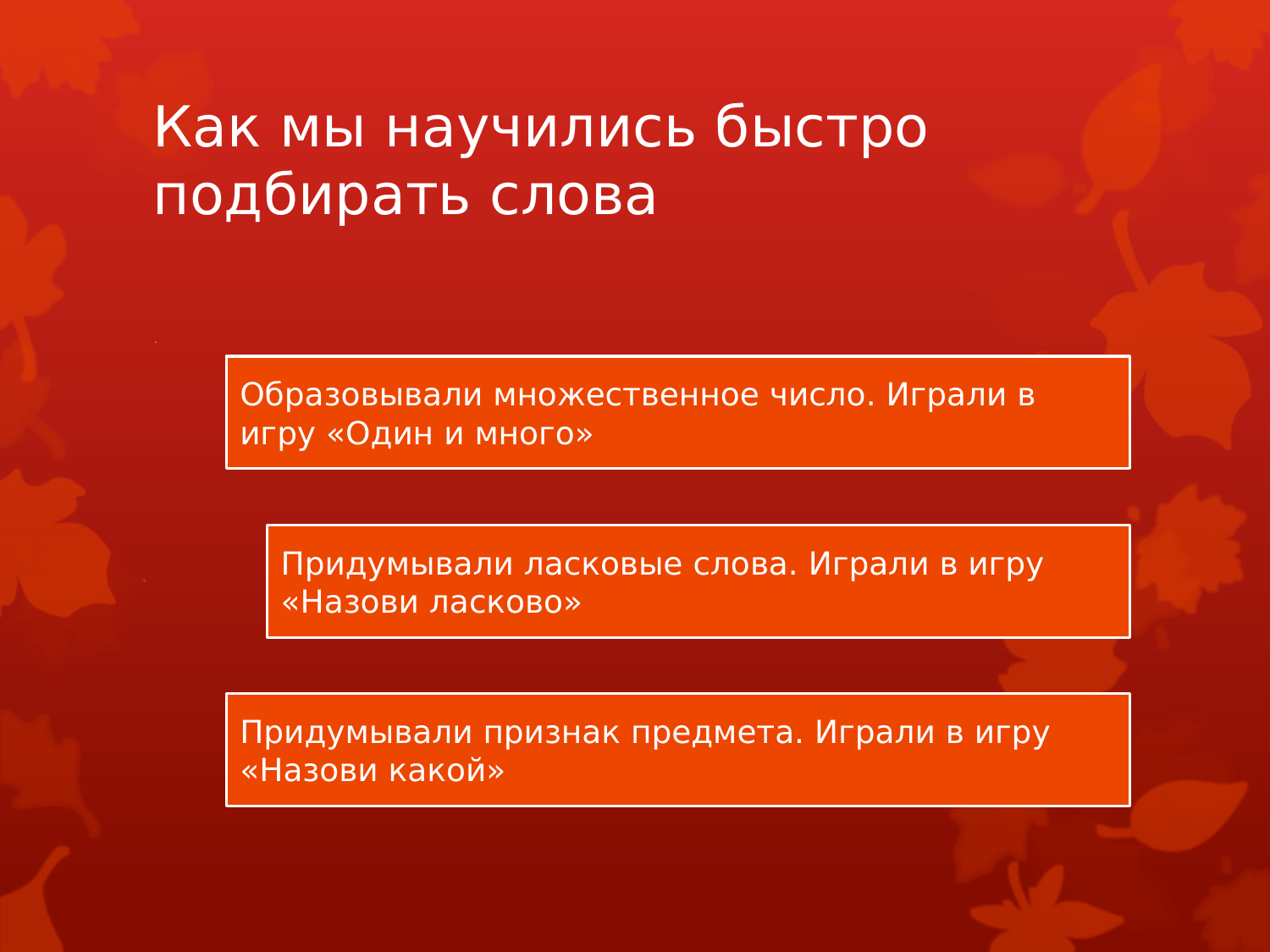

# Как мы научились быстро подбирать слова
Образовывали множественное число. Играли в игру «Один и много»
Придумывали ласковые слова. Играли в игру «Назови ласково»
Придумывали признак предмета. Играли в игру «Назови какой»